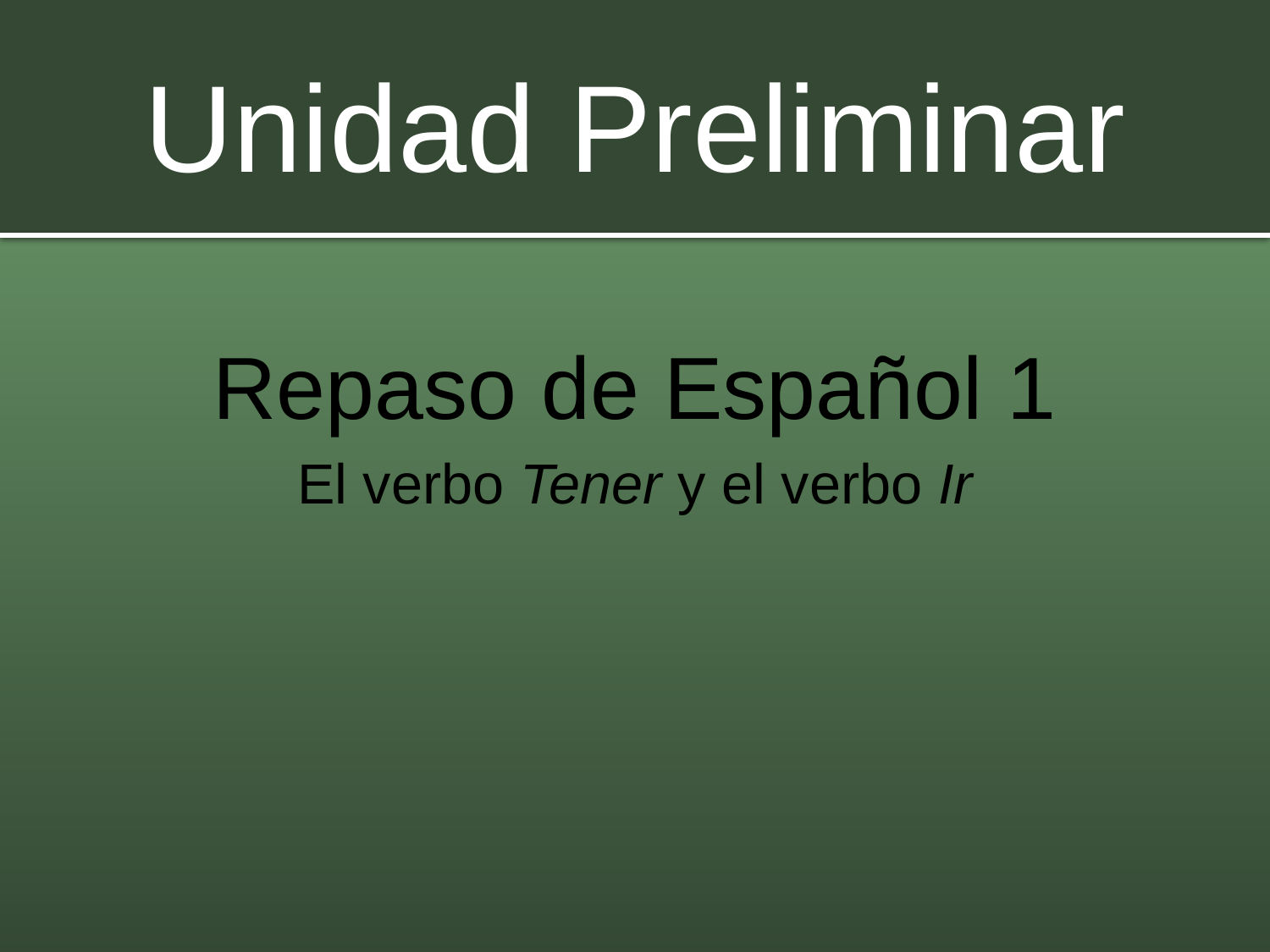

# Unidad Preliminar
Repaso de Español 1
El verbo Tener y el verbo Ir